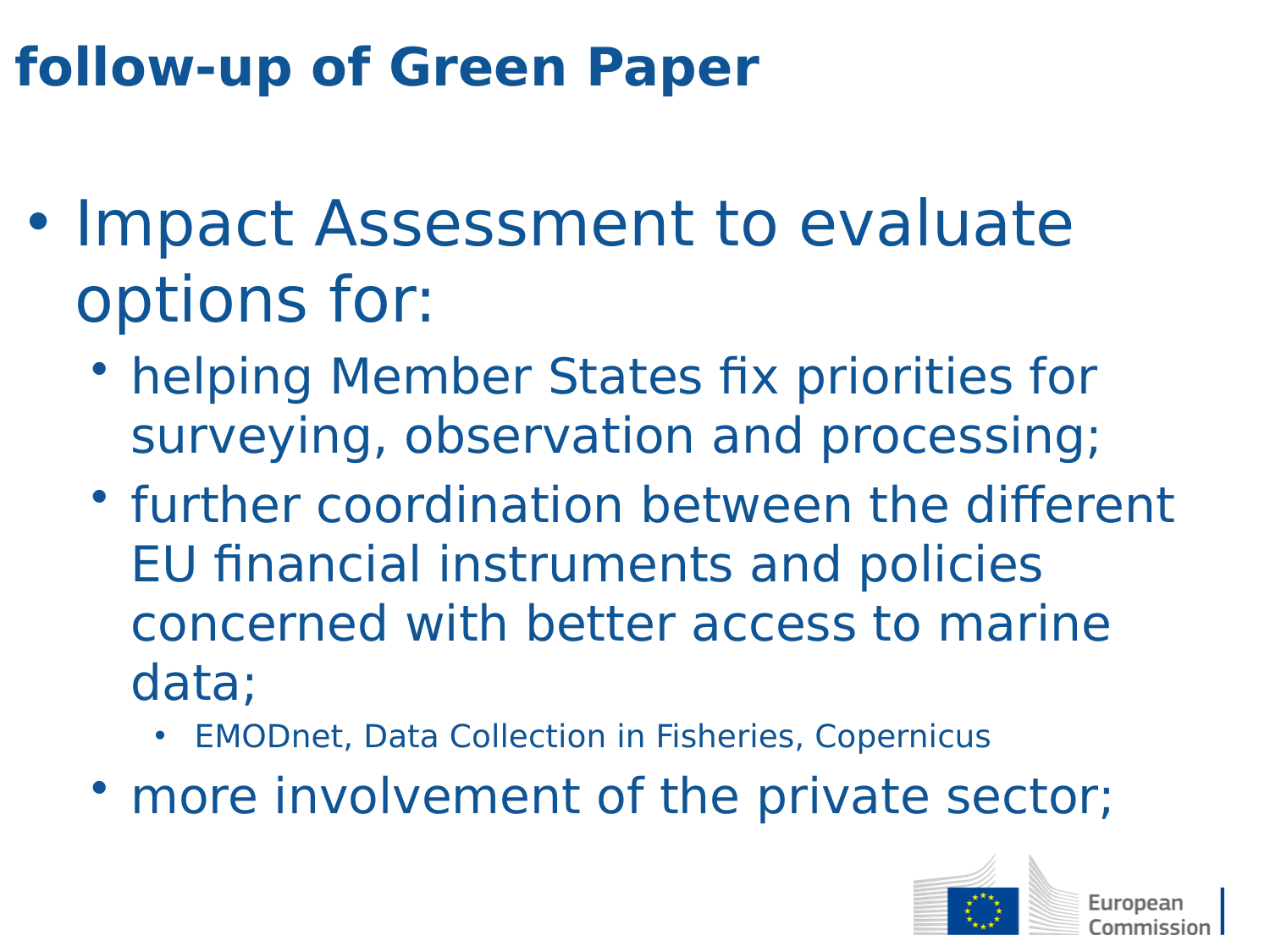

# follow-up of Green Paper
Impact Assessment to evaluate options for:
helping Member States fix priorities for surveying, observation and processing;
further coordination between the different EU financial instruments and policies concerned with better access to marine data;
EMODnet, Data Collection in Fisheries, Copernicus
more involvement of the private sector;